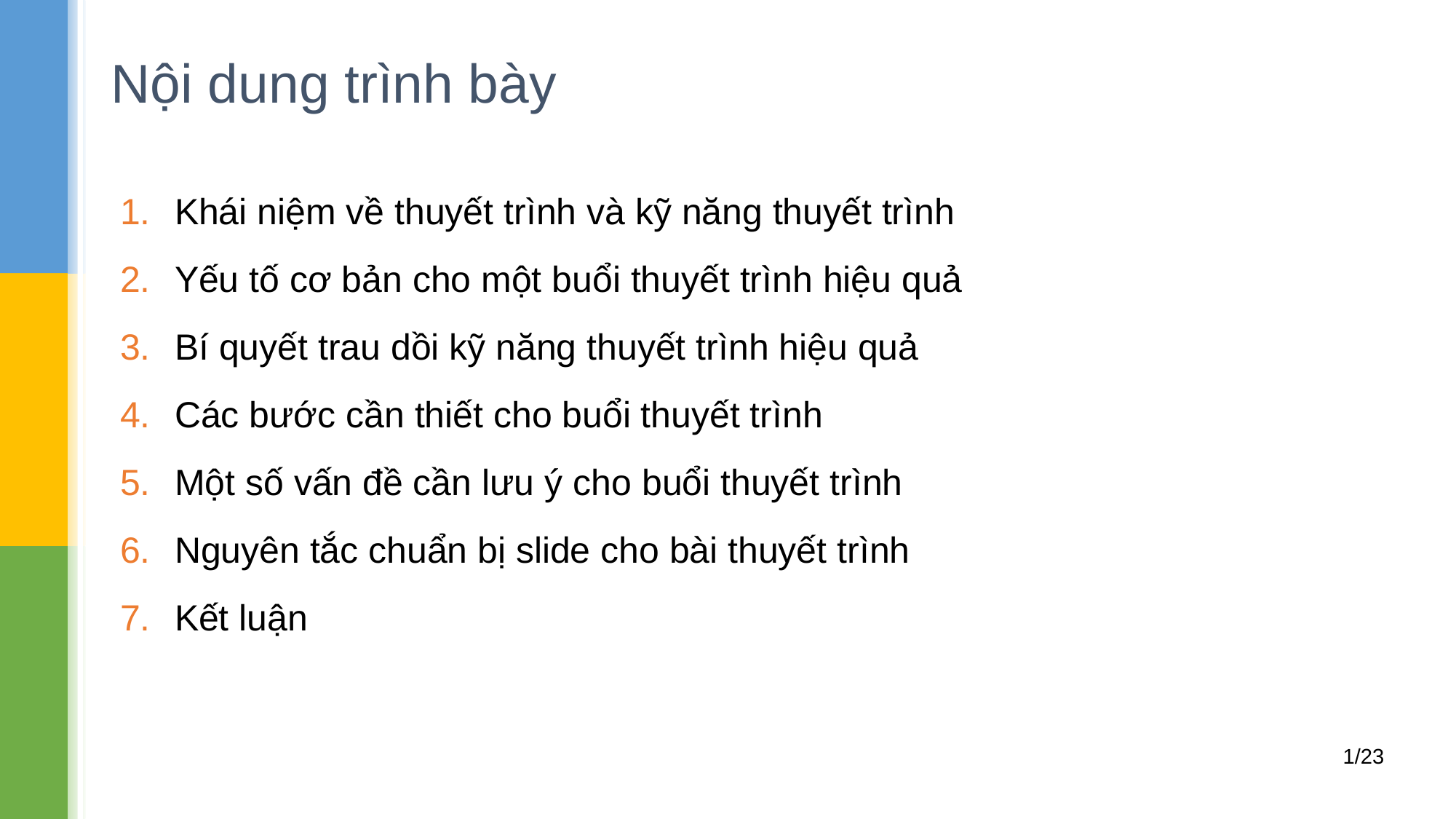

# Nội dung trình bày
Khái niệm về thuyết trình và kỹ năng thuyết trình
Yếu tố cơ bản cho một buổi thuyết trình hiệu quả
Bí quyết trau dồi kỹ năng thuyết trình hiệu quả
Các bước cần thiết cho buổi thuyết trình
Một số vấn đề cần lưu ý cho buổi thuyết trình
Nguyên tắc chuẩn bị slide cho bài thuyết trình
Kết luận

1/23